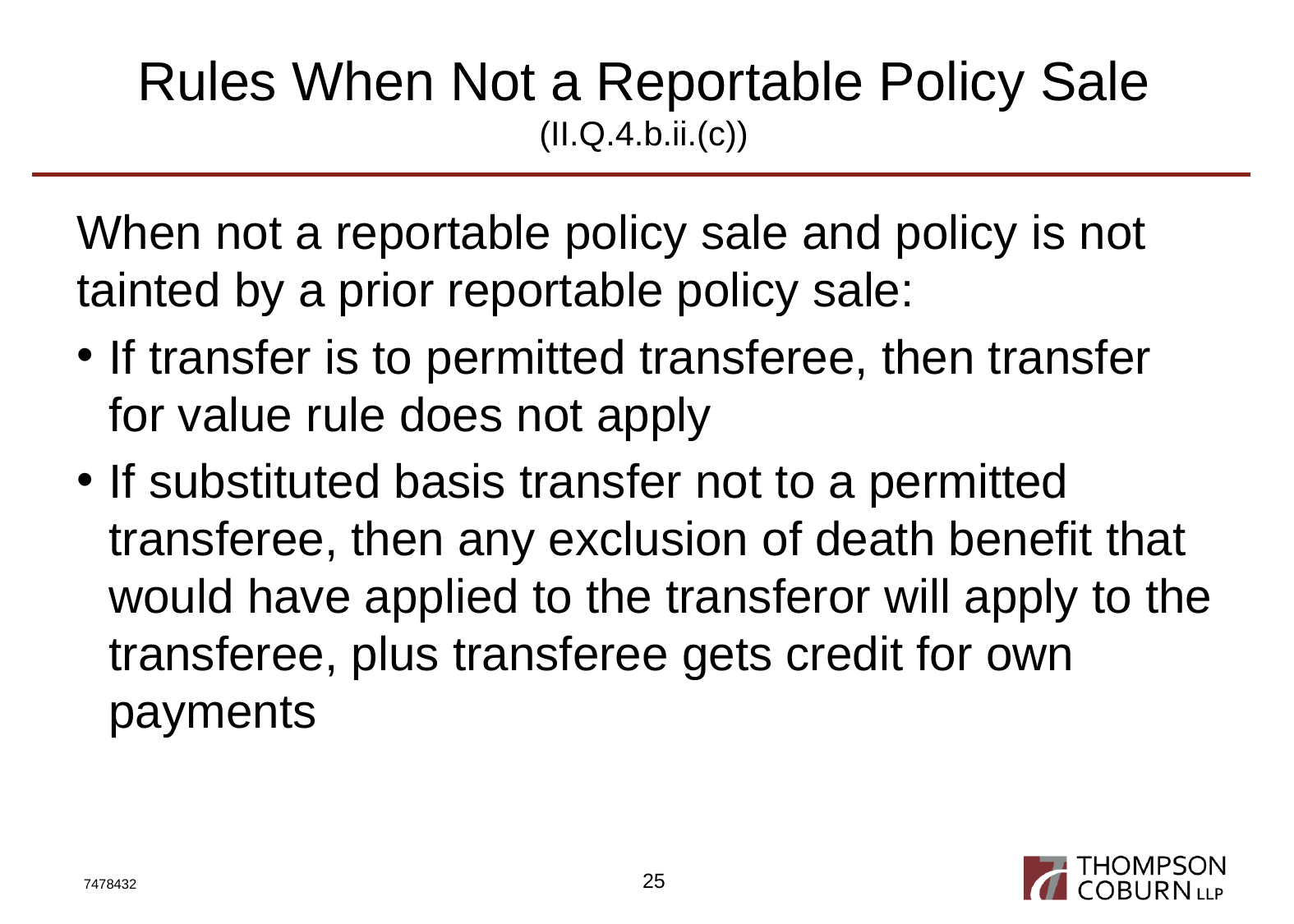

# Rules When Not a Reportable Policy Sale (II.Q.4.b.ii.(c))
When not a reportable policy sale and policy is not tainted by a prior reportable policy sale:
If transfer is to permitted transferee, then transfer for value rule does not apply
If substituted basis transfer not to a permitted transferee, then any exclusion of death benefit that would have applied to the transferor will apply to the transferee, plus transferee gets credit for own payments